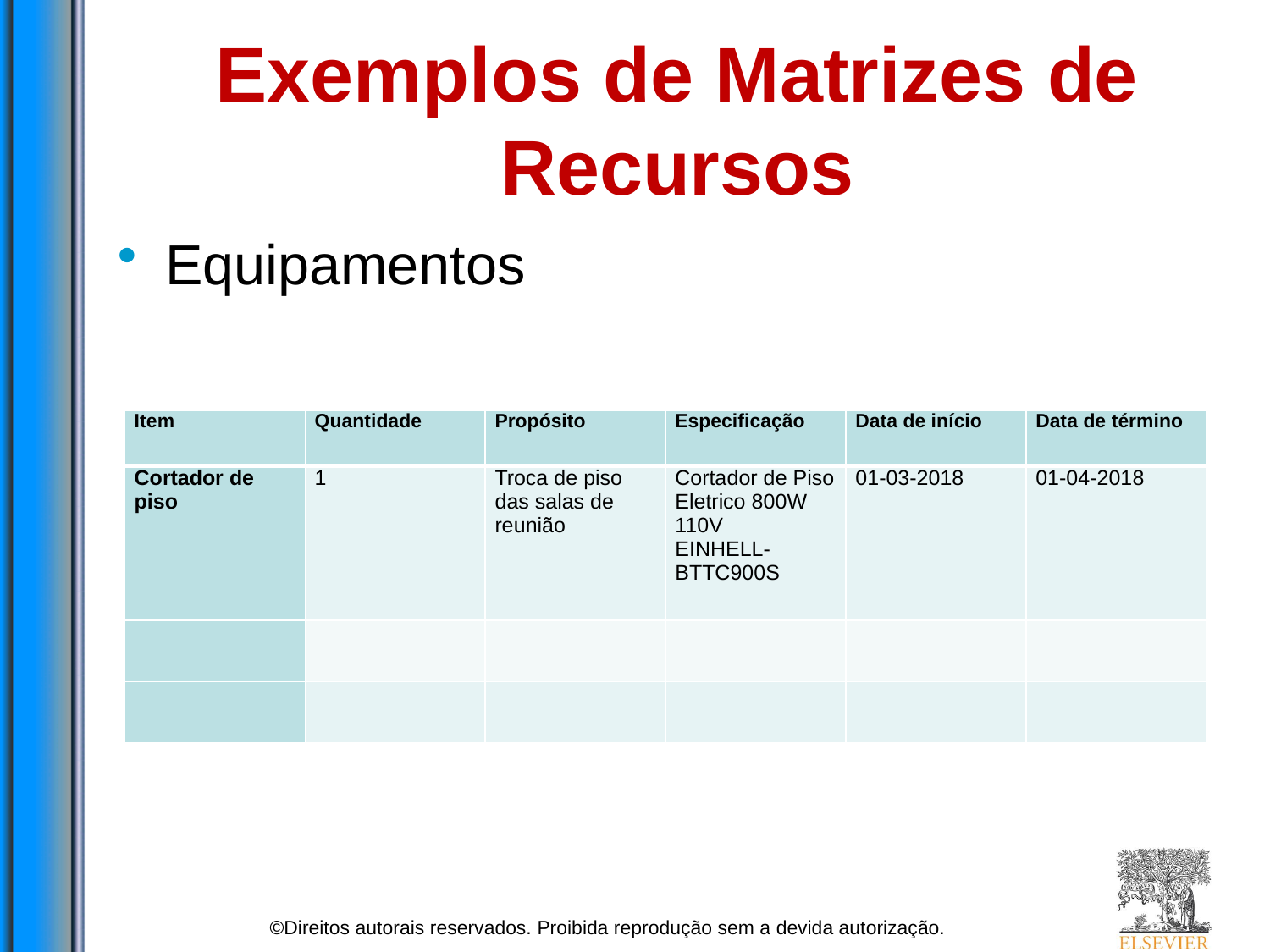

# Exemplos de Matrizes de Recursos
Equipamentos

| Item | Quantidade | Propósito | Especificação | Data de início | Data de término |
| --- | --- | --- | --- | --- | --- |
| Cortador de piso | 1 | Troca de piso das salas de reunião | Cortador de Piso Eletrico 800W 110V EINHELL-BTTC900S | 01-03-2018 | 01-04-2018 |
|  |  |  |  |  |  |
|  |  |  |  |  |  |

©Direitos autorais reservados. Proibida reprodução sem a devida autorização.